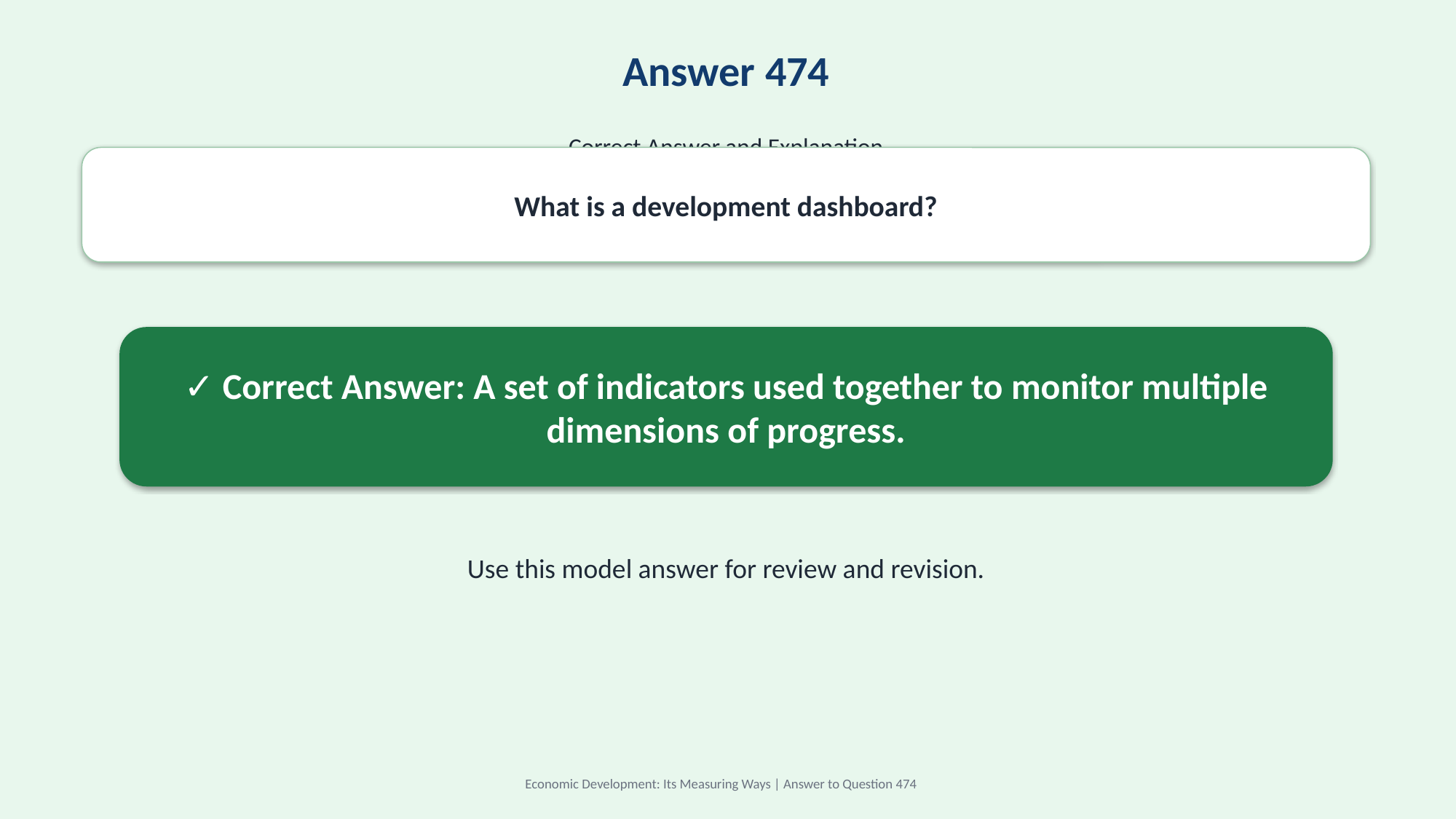

Answer 474
Correct Answer and Explanation
What is a development dashboard?
✓ Correct Answer: A set of indicators used together to monitor multiple dimensions of progress.
Use this model answer for review and revision.
Economic Development: Its Measuring Ways | Answer to Question 474